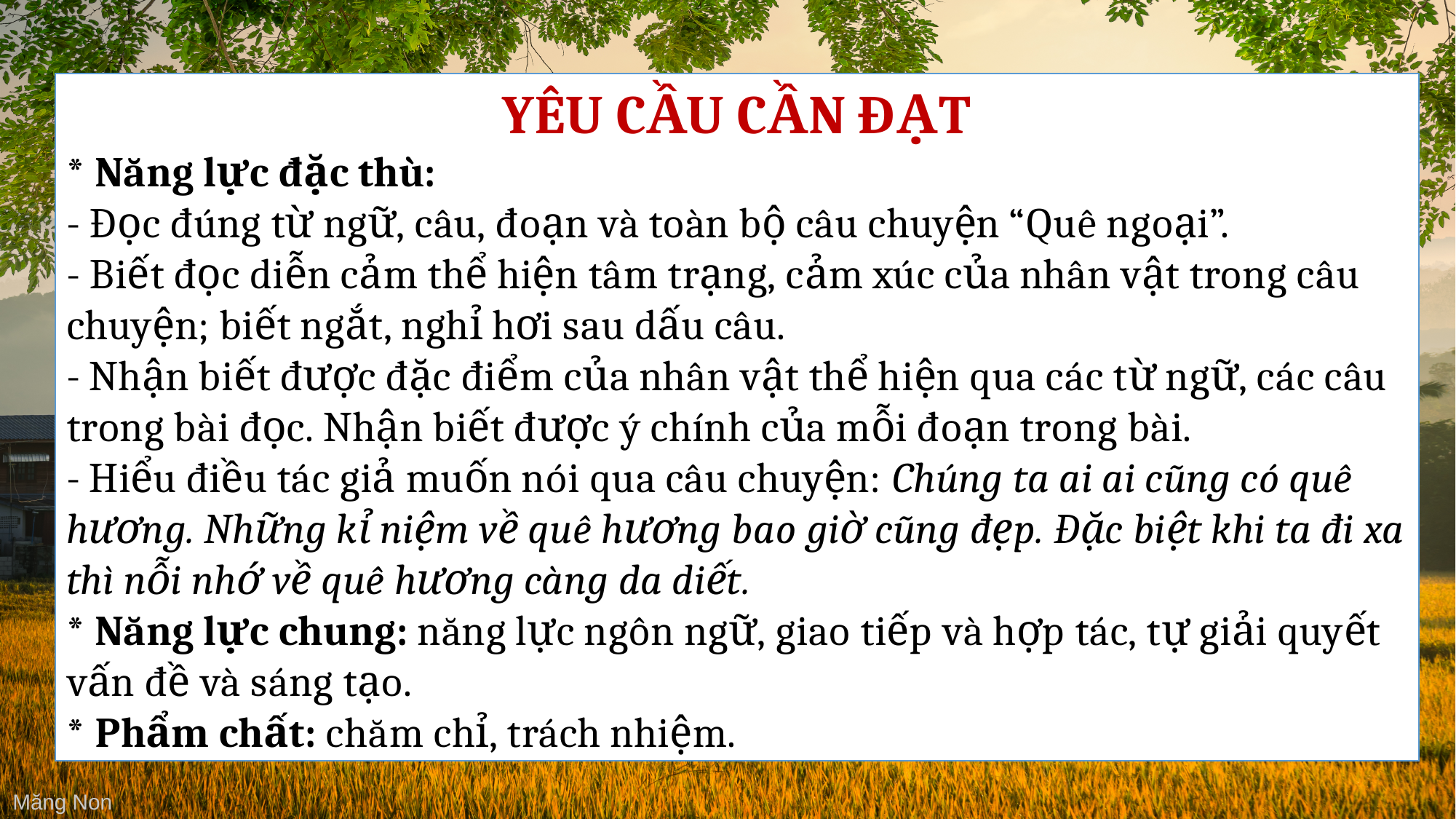

YÊU CẦU CẦN ĐẠT
* Năng lực đặc thù:
- Đọc đúng từ ngữ, câu, đoạn và toàn bộ câu chuyện “Quê ngoại”.
- Biết đọc diễn cảm thể hiện tâm trạng, cảm xúc của nhân vật trong câu chuyện; biết ngắt, nghỉ hơi sau dấu câu.
- Nhận biết được đặc điểm của nhân vật thể hiện qua các từ ngữ, các câu trong bài đọc. Nhận biết được ý chính của mỗi đoạn trong bài.
- Hiểu điều tác giả muốn nói qua câu chuyện: Chúng ta ai ai cũng có quê hương. Những kỉ niệm về quê hương bao giờ cũng đẹp. Đặc biệt khi ta đi xa thì nỗi nhớ về quê hương càng da diết.
* Năng lực chung: năng lực ngôn ngữ, giao tiếp và hợp tác, tự giải quyết vấn đề và sáng tạo.
* Phẩm chất: chăm chỉ, trách nhiệm.